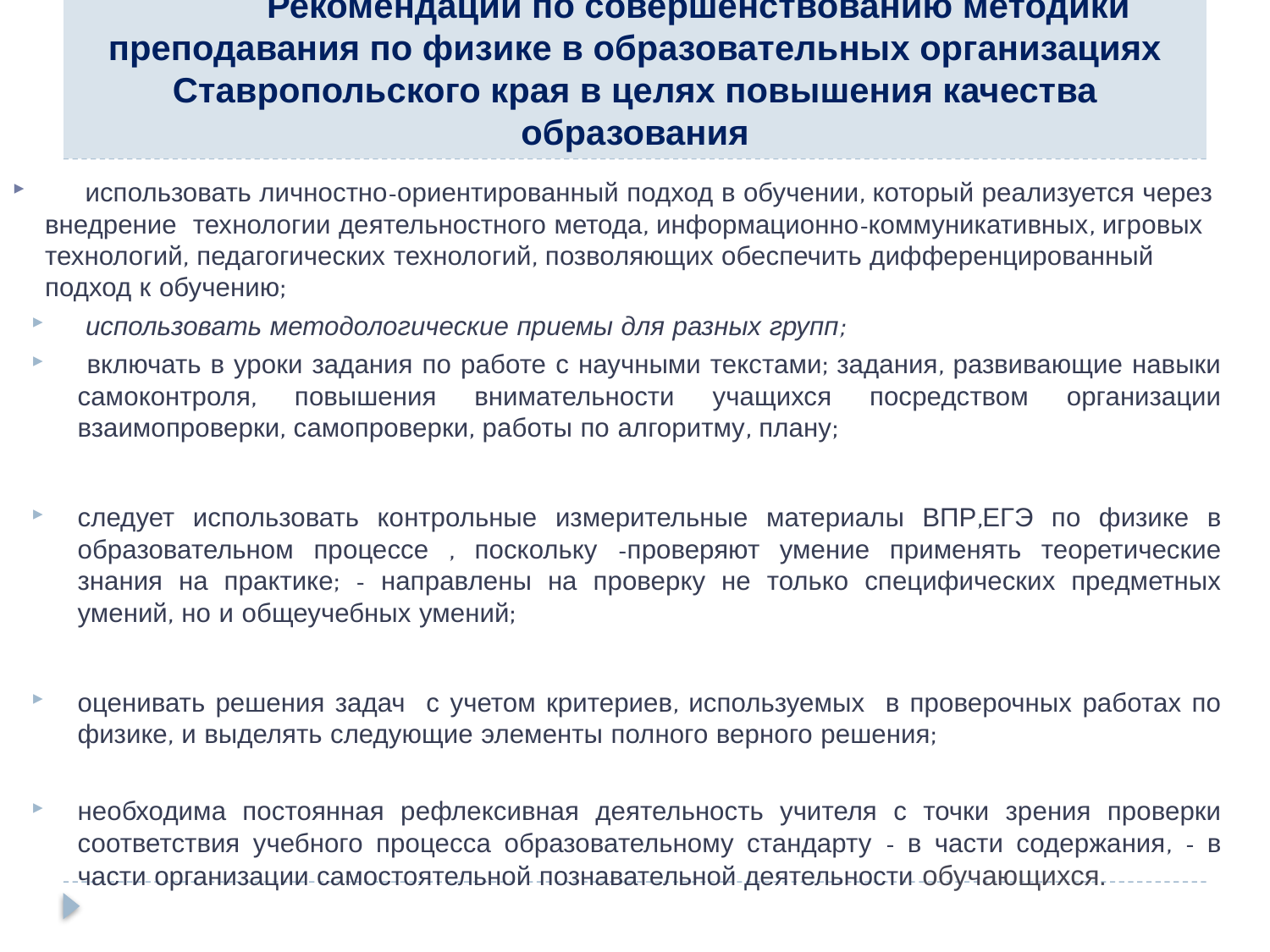

# Рекомендации по совершенствованию методики преподавания по физике в образовательных организациях Ставропольского края в целях повышения качества образования
     использовать личностно-ориентированный подход в обучении, который реализуется через внедрение  технологии деятельностного метода, информационно-коммуникативных, игровых технологий, педагогических технологий, позволяющих обеспечить дифференцированный подход к обучению;
 использовать методологические приемы для разных групп;
 включать в уроки задания по работе с научными текстами; задания, развивающие навыки самоконтроля, повышения внимательности учащихся посредством организации взаимопроверки, самопроверки, работы по алгоритму, плану;

следует использовать контрольные измерительные материалы ВПР,ЕГЭ по физике в образовательном процессе , поскольку -проверяют умение применять теоретические знания на практике; - направлены на проверку не только специфических предметных умений, но и общеучебных умений;

оценивать решения задач  с учетом критериев, используемых  в проверочных работах по физике, и выделять следующие элементы полного верного решения;

необходима постоянная рефлексивная деятельность учителя с точки зрения проверки соответствия учебного процесса образовательному стандарту - в части содержания, - в части организации самостоятельной познавательной деятельности обучающихся.